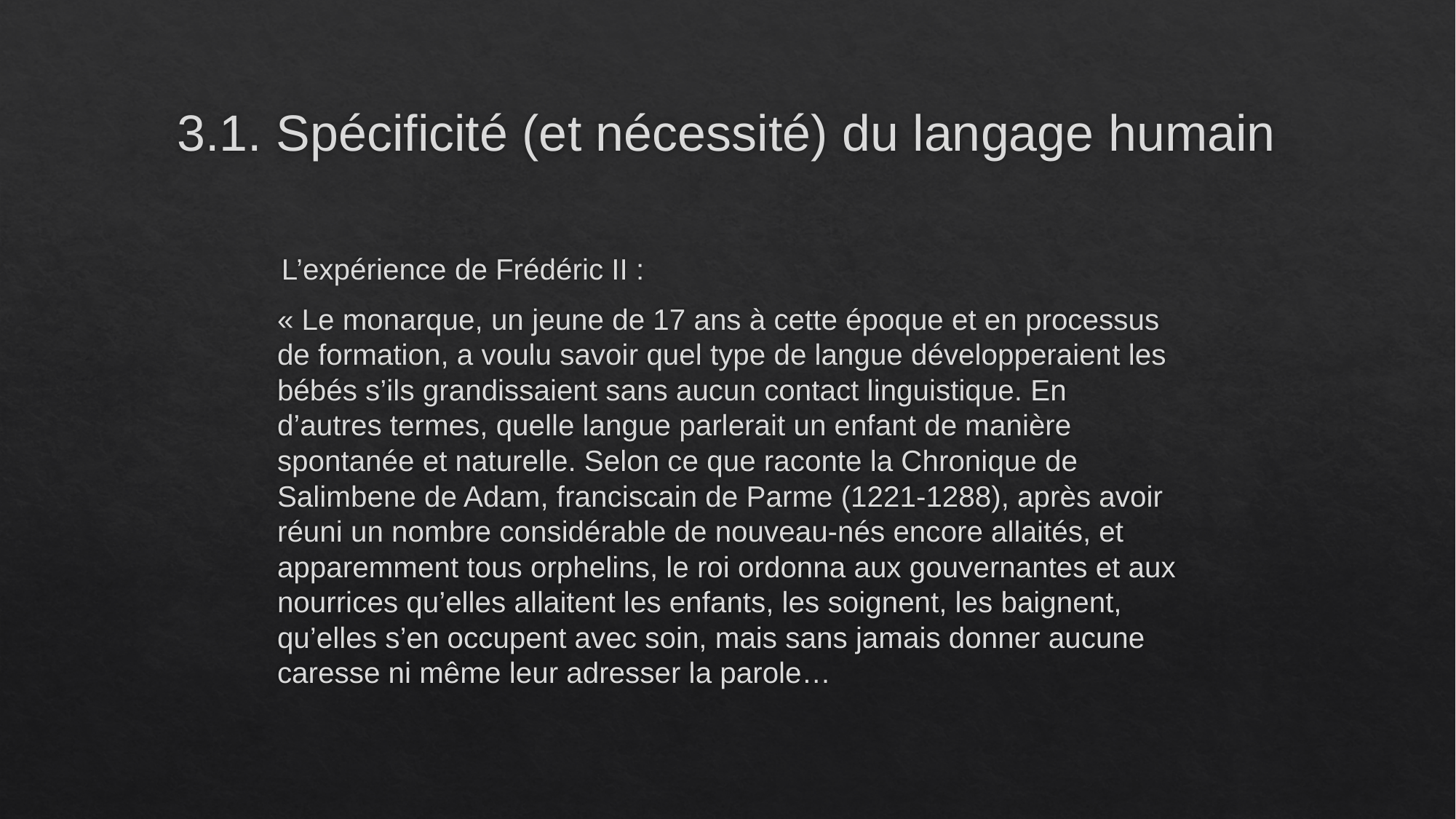

# 3.1. Spécificité (et nécessité) du langage humain
L’expérience de Frédéric II :
« Le monarque, un jeune de 17 ans à cette époque et en processus de formation, a voulu savoir quel type de langue développeraient les bébés s’ils grandissaient sans aucun contact linguistique. En d’autres termes, quelle langue parlerait un enfant de manière spontanée et naturelle. Selon ce que raconte la Chronique de Salimbene de Adam, franciscain de Parme (1221-1288), après avoir réuni un nombre considérable de nouveau-nés encore allaités, et apparemment tous orphelins, le roi ordonna aux gouvernantes et aux nourrices qu’elles allaitent les enfants, les soignent, les baignent, qu’elles s’en occupent avec soin, mais sans jamais donner aucune caresse ni même leur adresser la parole…